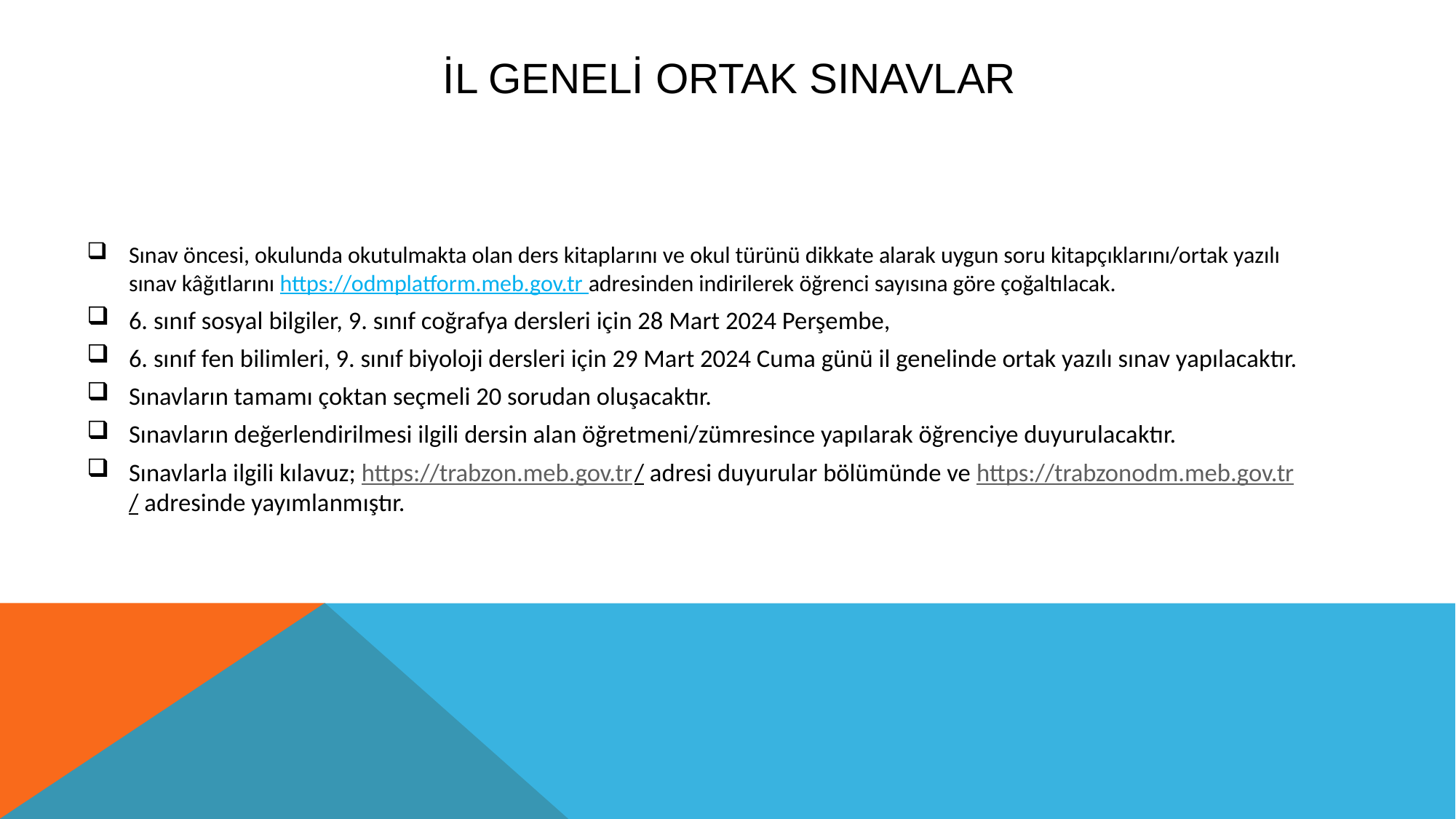

# İL GENELİ ortak sInavlar

Sınav öncesi, okulunda okutulmakta olan ders kitaplarını ve okul türünü dikkate alarak uygun soru kitapçıklarını/ortak yazılı sınav kâğıtlarını https://odmplatform.meb.gov.tr adresinden indirilerek öğrenci sayısına göre çoğaltılacak.
6. sınıf sosyal bilgiler, 9. sınıf coğrafya dersleri için 28 Mart 2024 Perşembe,
6. sınıf fen bilimleri, 9. sınıf biyoloji dersleri için 29 Mart 2024 Cuma günü il genelinde ortak yazılı sınav yapılacaktır.
Sınavların tamamı çoktan seçmeli 20 sorudan oluşacaktır.
Sınavların değerlendirilmesi ilgili dersin alan öğretmeni/zümresince yapılarak öğrenciye duyurulacaktır.
Sınavlarla ilgili kılavuz; https://trabzon.meb.gov.tr/ adresi duyurular bölümünde ve https://trabzonodm.meb.gov.tr/ adresinde yayımlanmıştır.